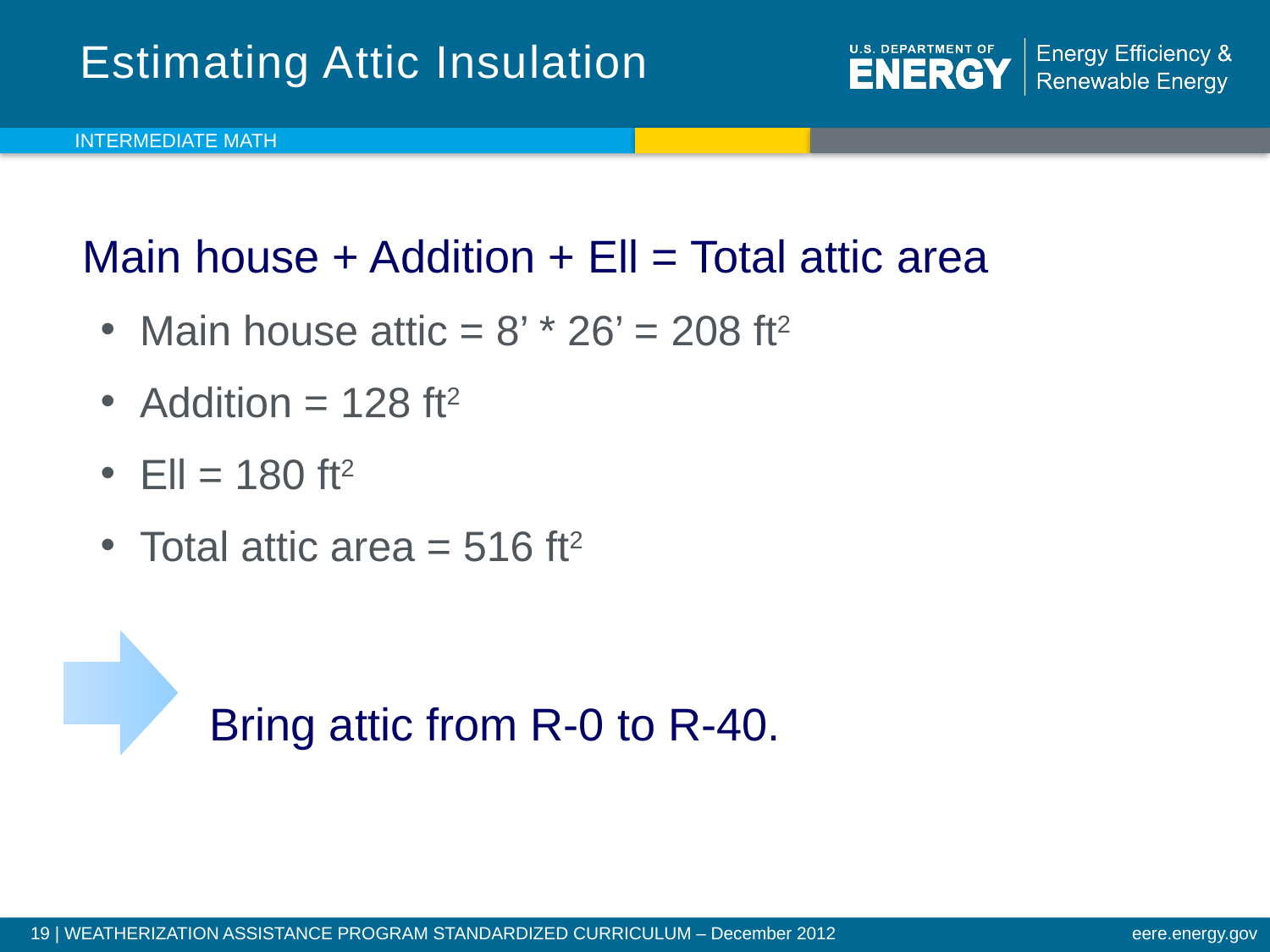

# Estimating Attic Insulation
INTERMEDIATE MATH
Main house + Addition + Ell = Total attic area
Main house attic = 8’ * 26’ = 208 ft2
Addition = 128 ft2
Ell = 180 ft2
Total attic area = 516 ft2
          Bring attic from R-0 to R-40.